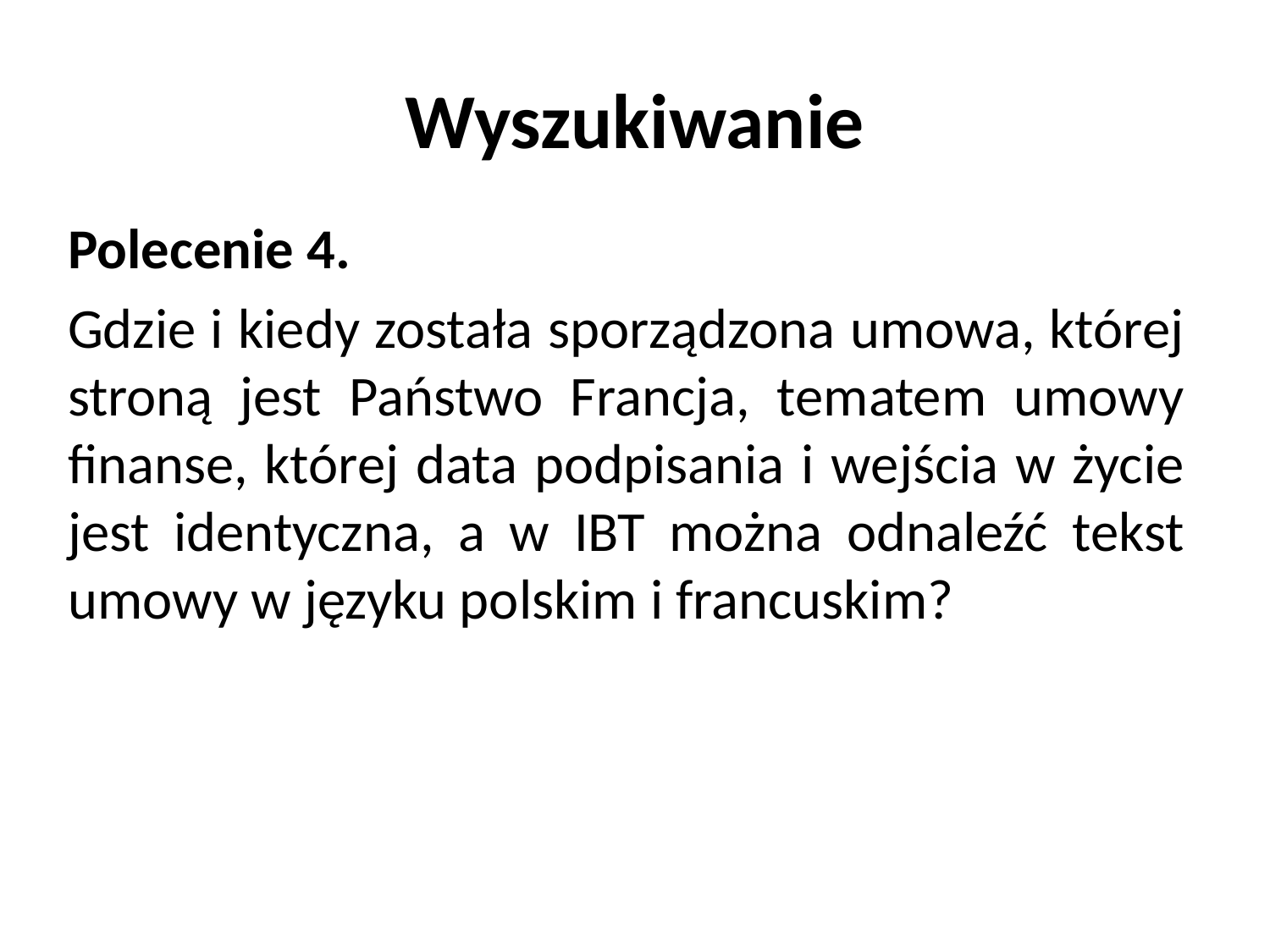

# Wyszukiwanie
Polecenie 4.
Gdzie i kiedy została sporządzona umowa, której stroną jest Państwo Francja, tematem umowy finanse, której data podpisania i wejścia w życie jest identyczna, a w IBT można odnaleźć tekst umowy w języku polskim i francuskim?